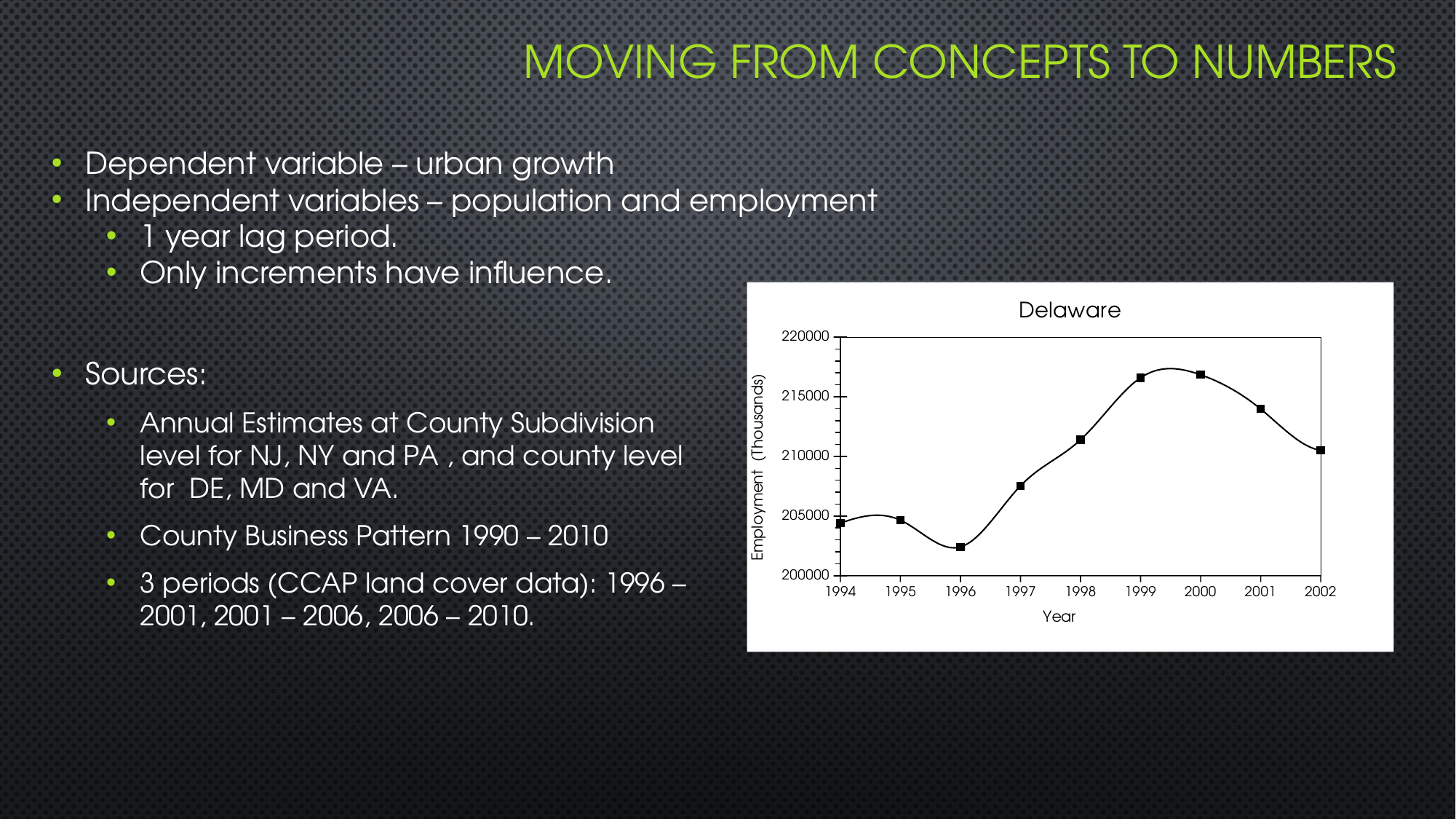

# Moving from concepts to numbers
Dependent variable – urban growth
Independent variables – population and employment
1 year lag period.
Only increments have influence.

[unsupported chart]

Sources:
Annual Estimates at County Subdivision level for NJ, NY and PA , and county level for  DE, MD and VA.
County Business Pattern 1990 – 2010
3 periods (CCAP land cover data): 1996 – 2001, 2001 – 2006, 2006 – 2010.